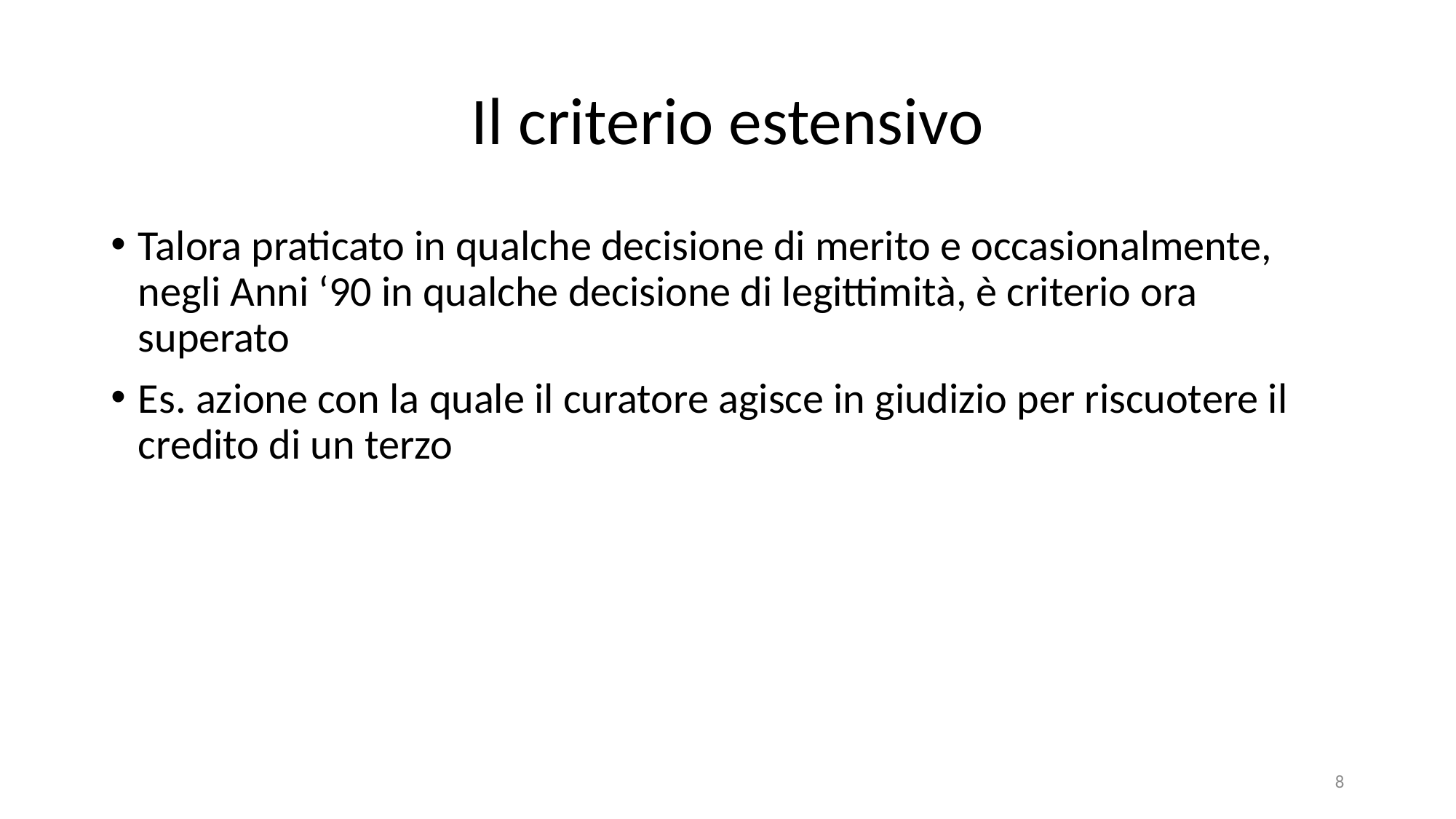

# Il criterio estensivo
Talora praticato in qualche decisione di merito e occasionalmente, negli Anni ‘90 in qualche decisione di legittimità, è criterio ora superato
Es. azione con la quale il curatore agisce in giudizio per riscuotere il credito di un terzo
8